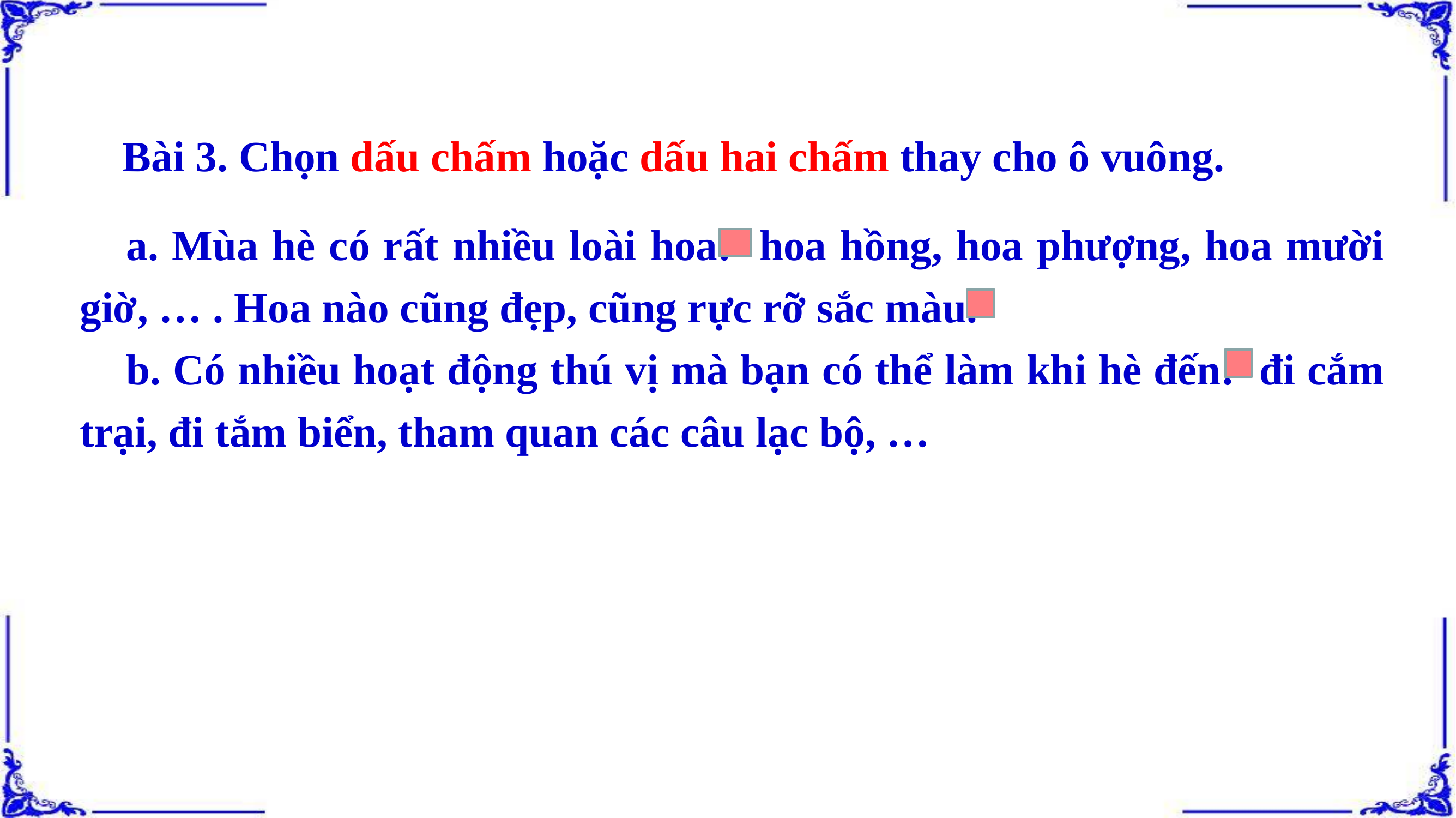

Bài 3. Chọn dấu chấm hoặc dấu hai chấm thay cho ô vuông.

a. Mùa hè có rất nhiều loài hoa:  hoa hồng, hoa phượng, hoa mười giờ, … . Hoa nào cũng đẹp, cũng rực rỡ sắc màu.
b. Có nhiều hoạt động thú vị mà bạn có thể làm khi hè đến:  đi cắm trại, đi tắm biển, tham quan các câu lạc bộ, …